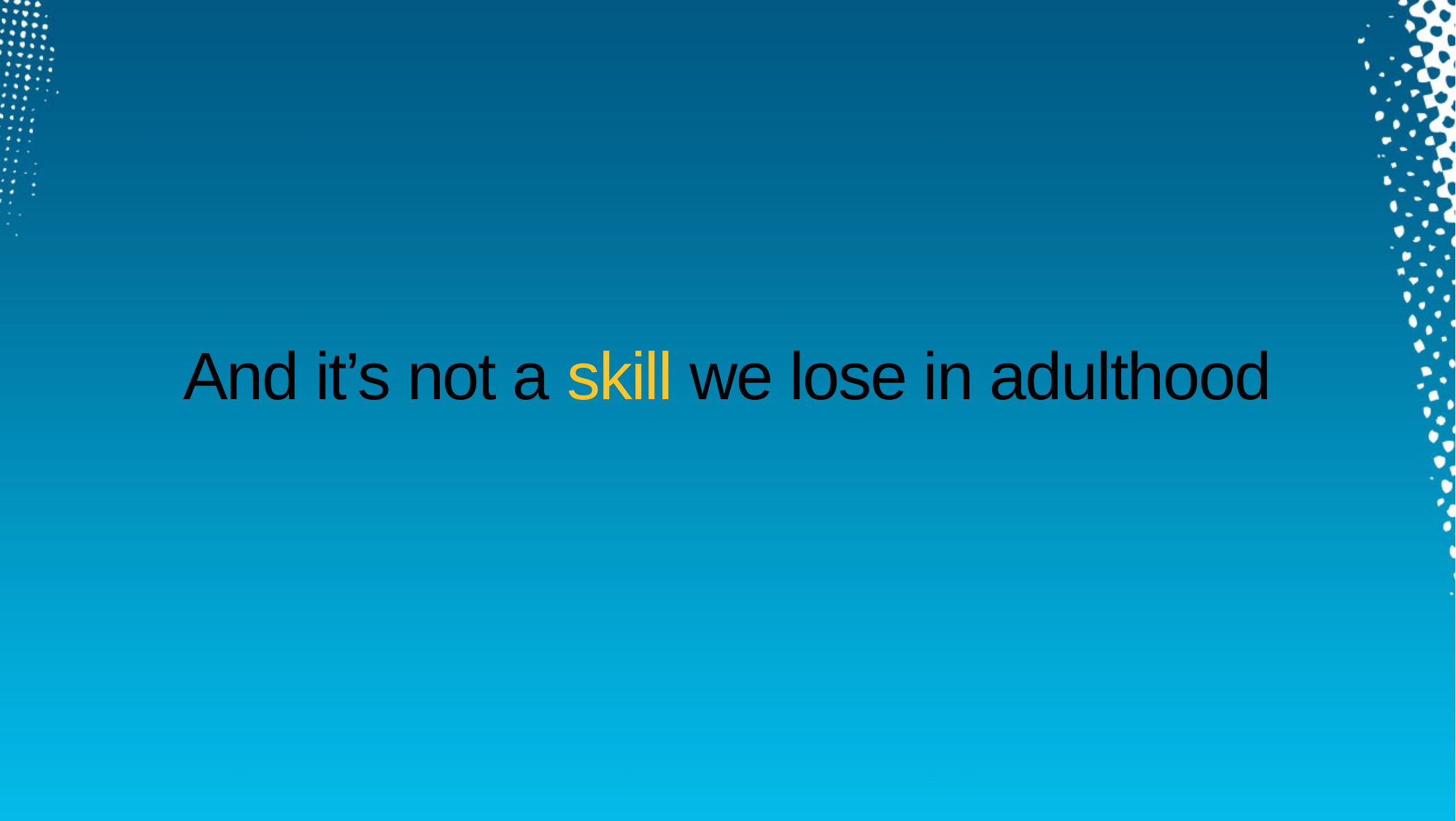

And it’s not a skill we lose in adulthood